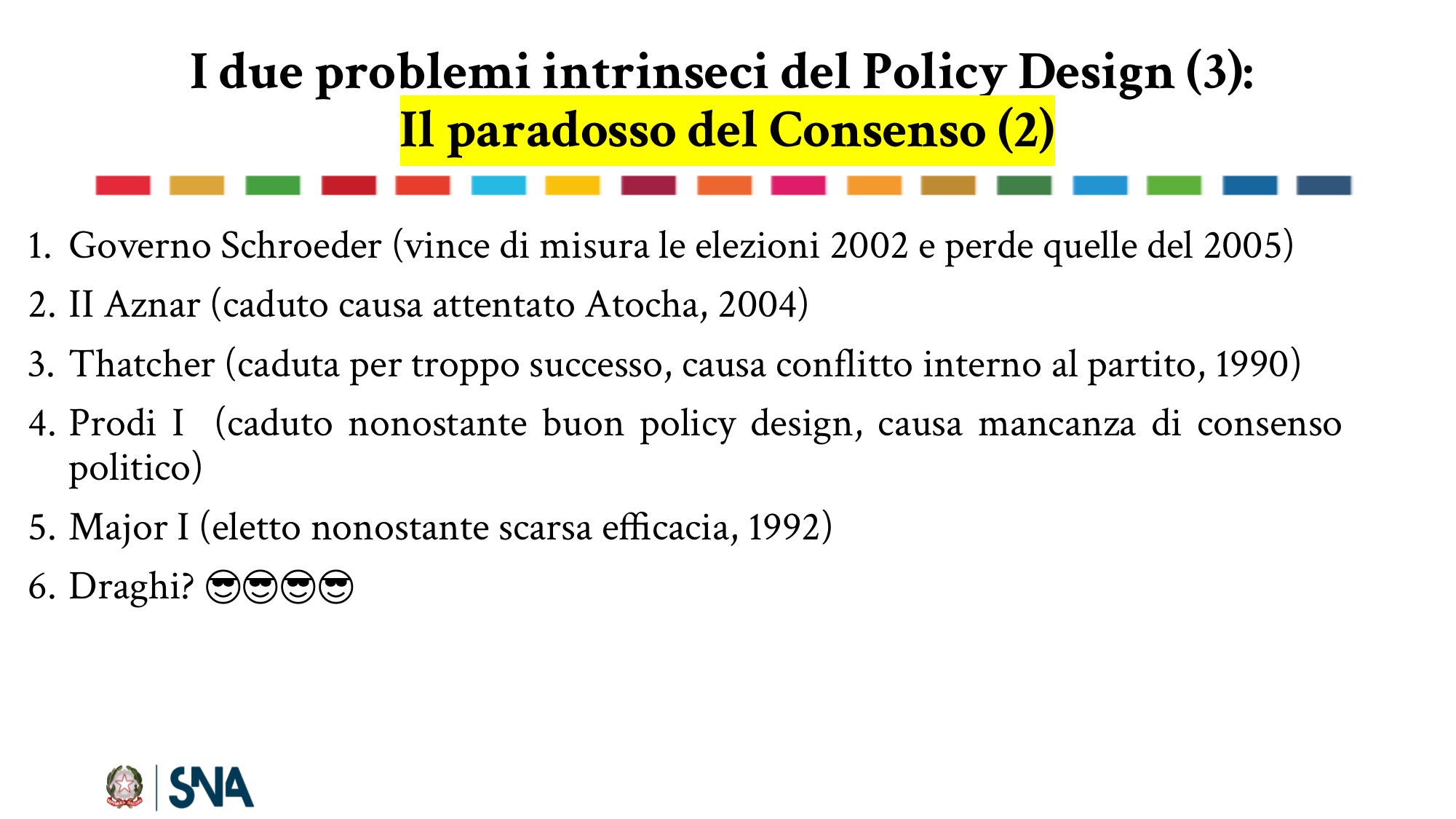

# I due problemi intrinseci del Policy Design (3): Il paradosso del Consenso (2)
Governo Schroeder (vince di misura le elezioni 2002 e perde quelle del 2005)
II Aznar (caduto causa attentato Atocha, 2004)
Thatcher (caduta per troppo successo, causa conflitto interno al partito, 1990)
Prodi I  (caduto nonostante buon policy design, causa mancanza di consenso politico)
Major I (eletto nonostante scarsa efficacia, 1992)
Draghi? 😎😎😎😎